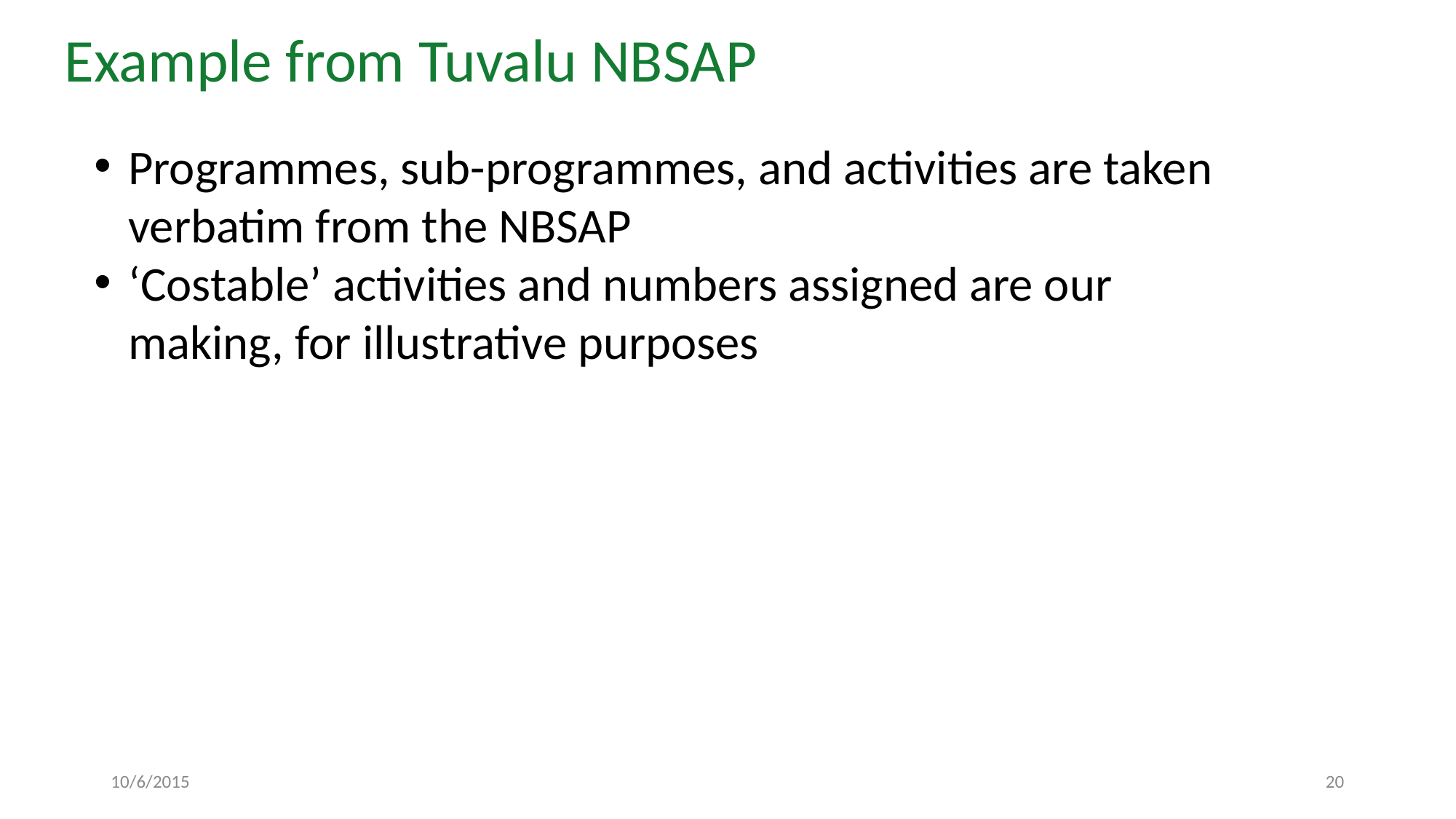

# Example from Tuvalu NBSAP
Programmes, sub-programmes, and activities are taken verbatim from the NBSAP
‘Costable’ activities and numbers assigned are our making, for illustrative purposes

10/6/2015
20